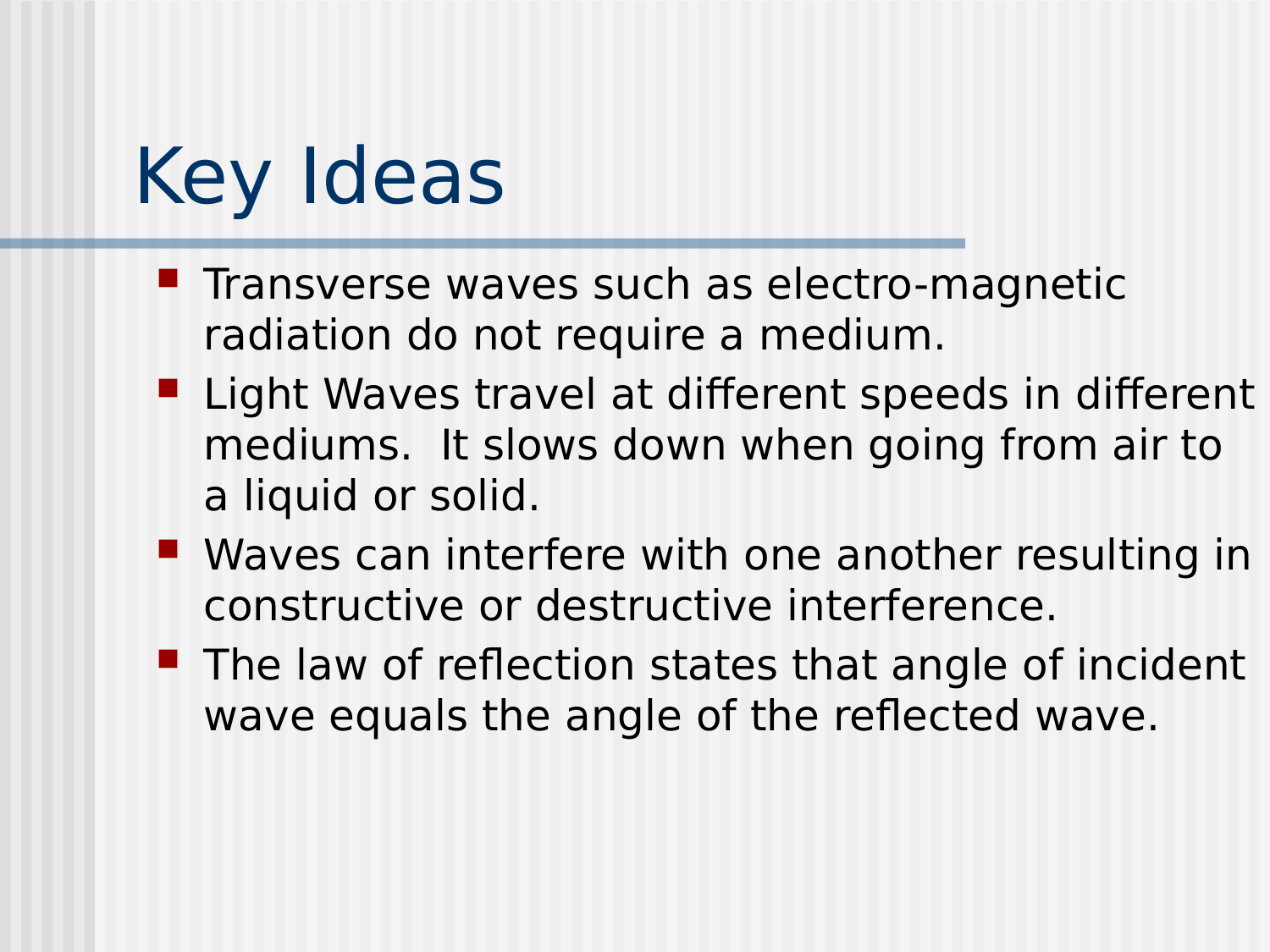

# Key Ideas
Transverse waves such as electro-magnetic radiation do not require a medium.
Light Waves travel at different speeds in different mediums.  It slows down when going from air to a liquid or solid.
Waves can interfere with one another resulting in constructive or destructive interference.
The law of reflection states that angle of incident wave equals the angle of the reflected wave.